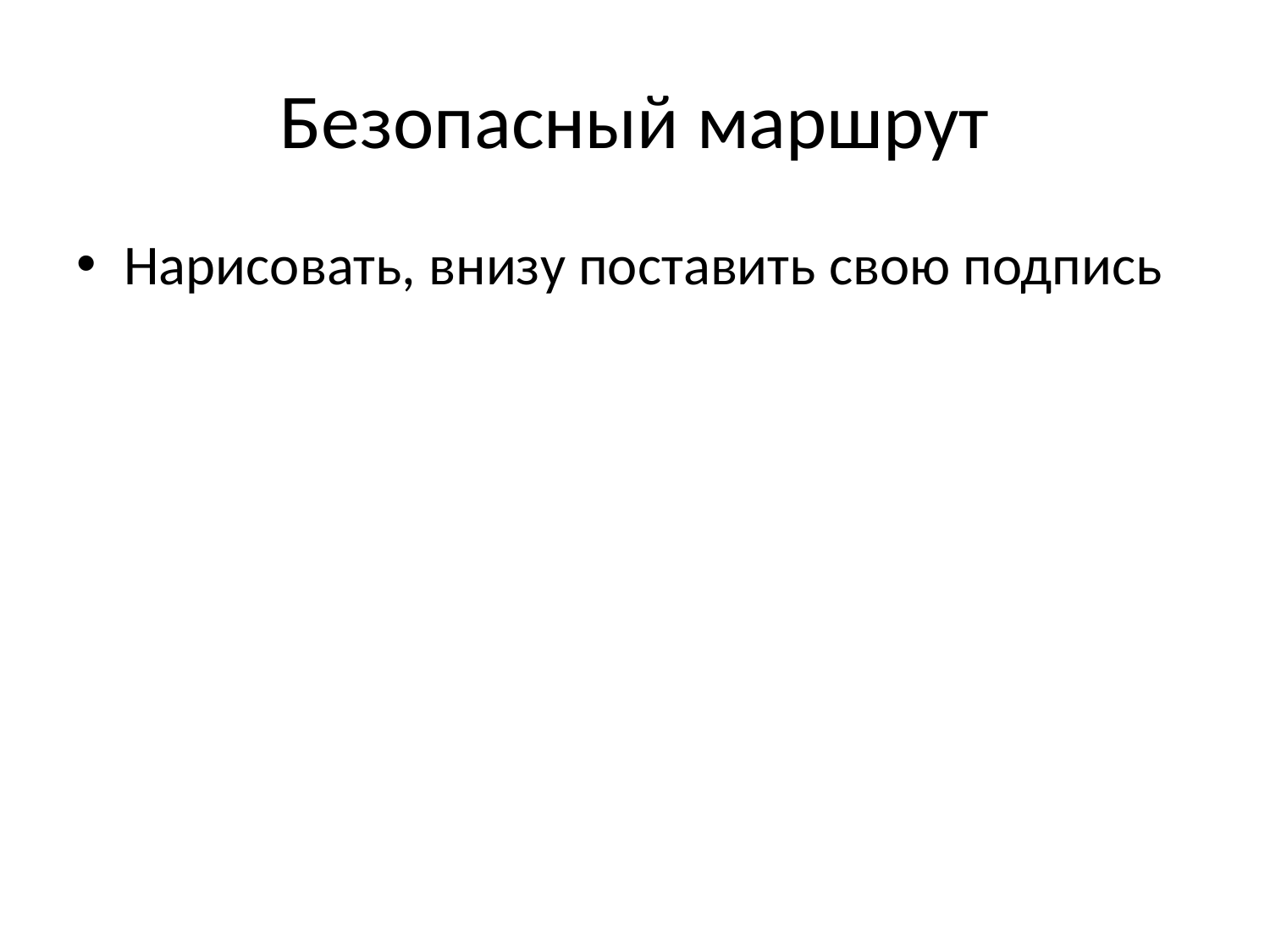

# Безопасный маршрут
Нарисовать, внизу поставить свою подпись